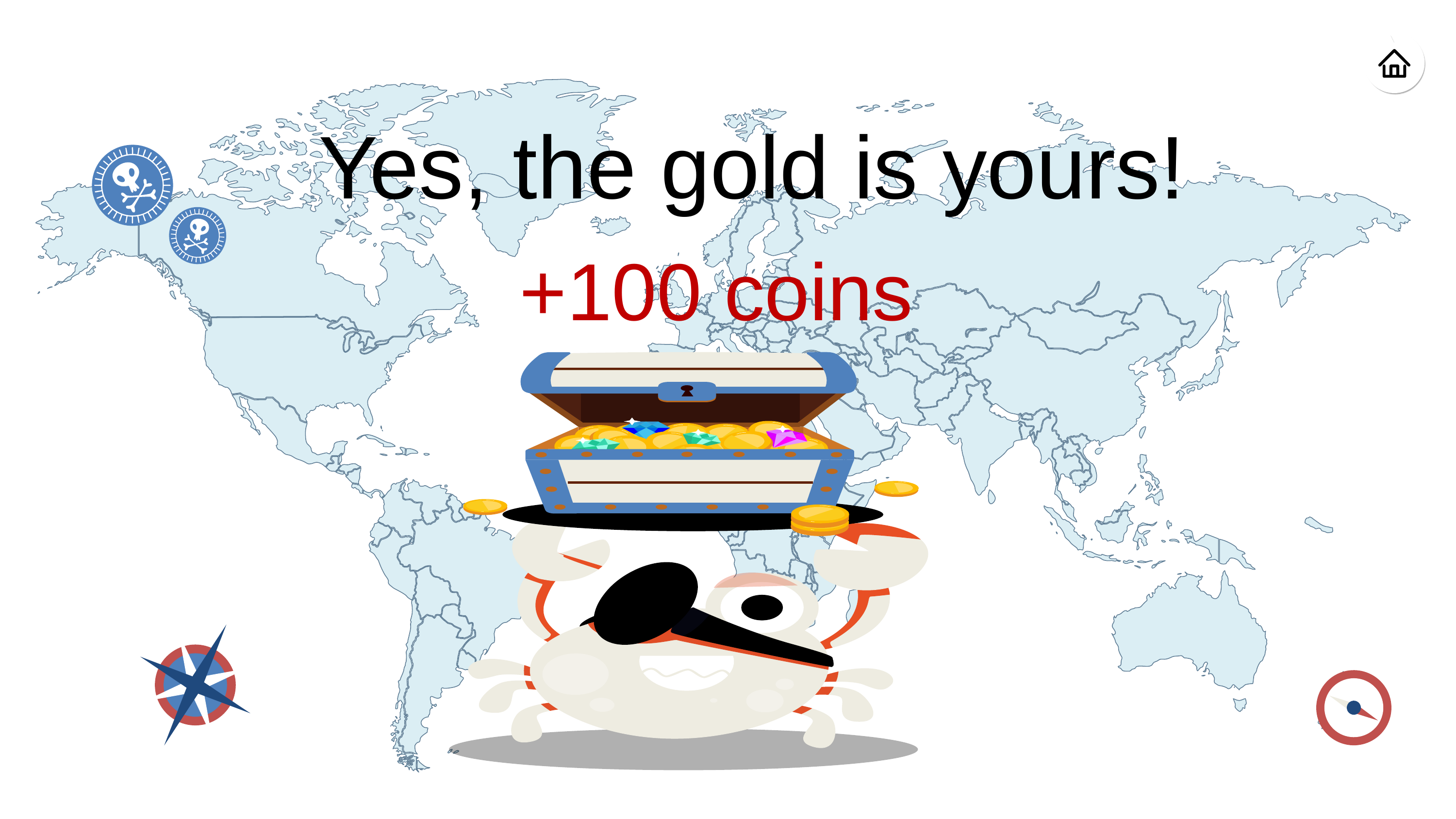

Yes, the gold is yours!

+100 coins